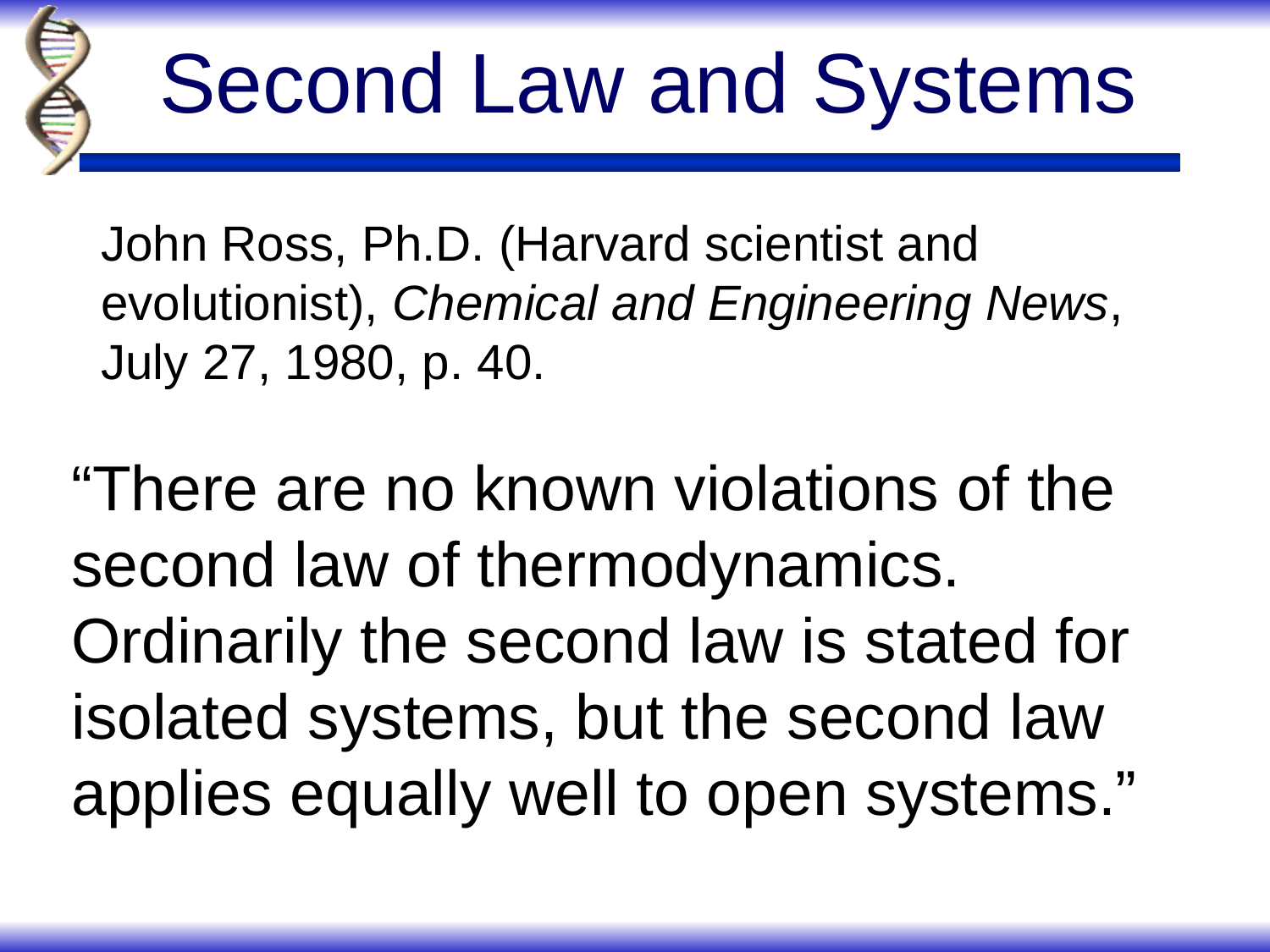

# Second Law and Systems
John Ross, Ph.D. (Harvard scientist and evolutionist), Chemical and Engineering News, July 27, 1980, p. 40.
“There are no known violations of the second law of thermodynamics. Ordinarily the second law is stated for isolated systems, but the second law applies equally well to open systems.”